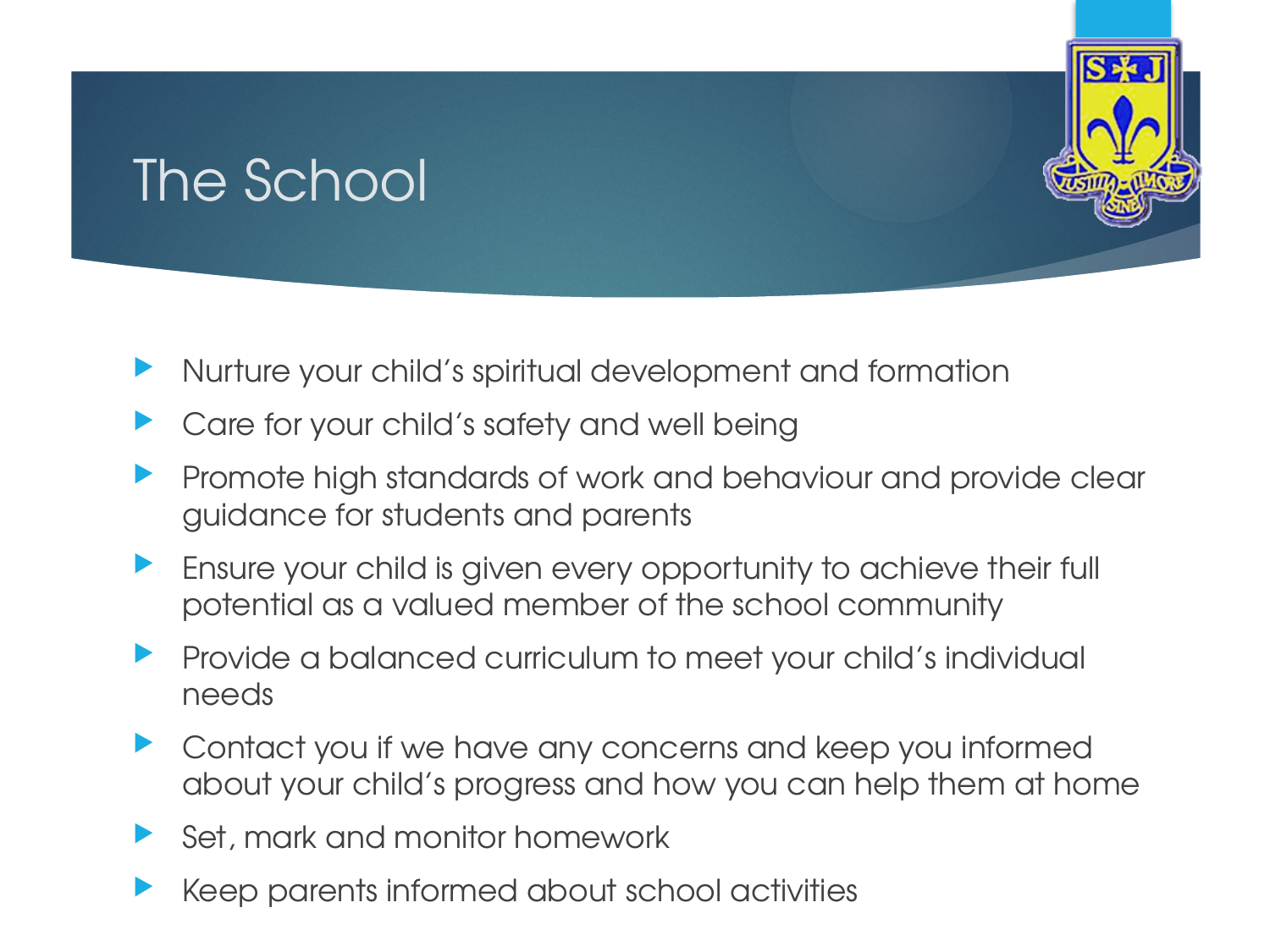

# The School
Nurture your child’s spiritual development and formation
Care for your child’s safety and well being
Promote high standards of work and behaviour and provide clear guidance for students and parents
Ensure your child is given every opportunity to achieve their full potential as a valued member of the school community
Provide a balanced curriculum to meet your child’s individual needs
Contact you if we have any concerns and keep you informed about your child’s progress and how you can help them at home
Set, mark and monitor homework
Keep parents informed about school activities